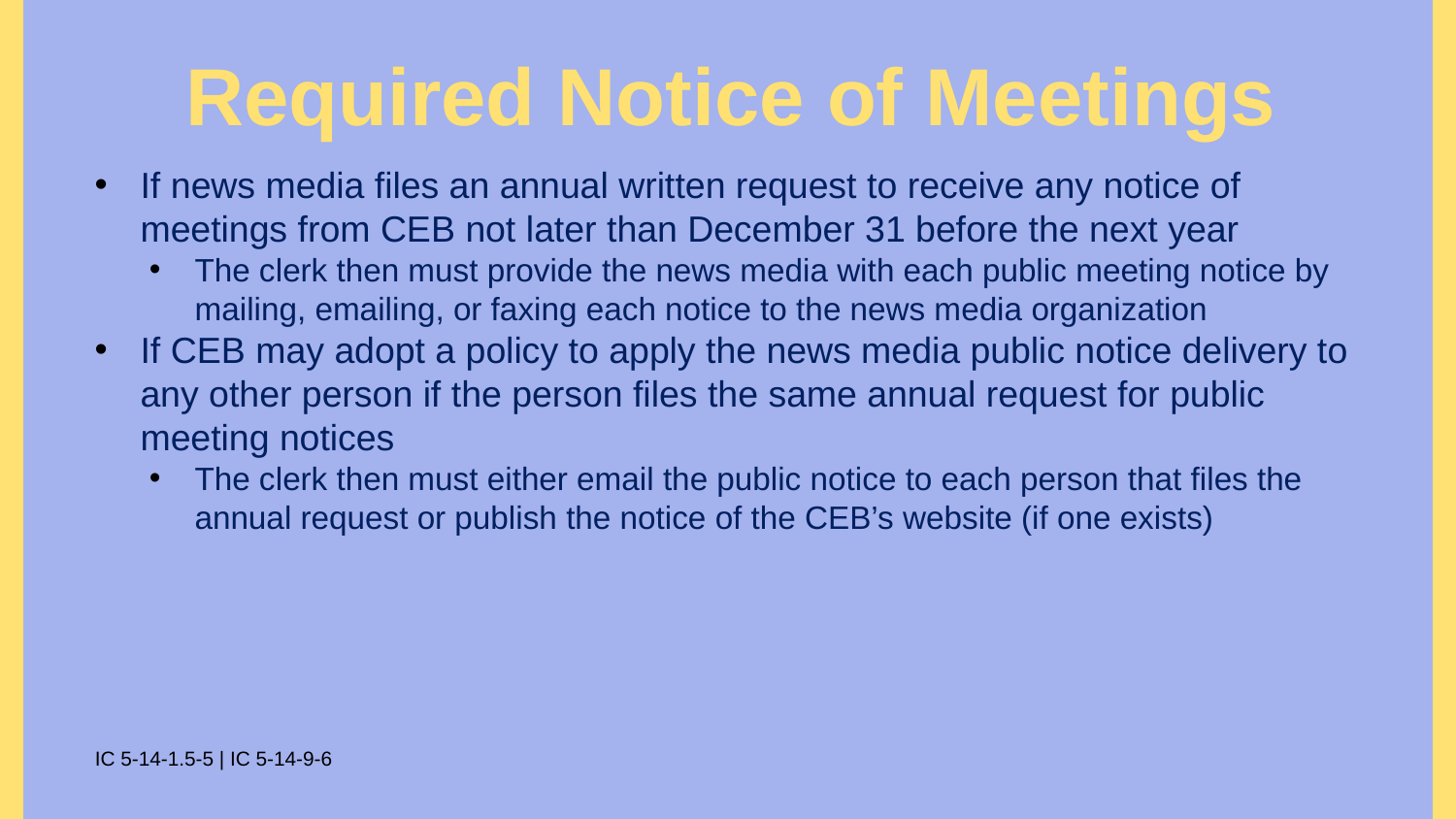

Required Notice of Meetings
If news media files an annual written request to receive any notice of meetings from CEB not later than December 31 before the next year
The clerk then must provide the news media with each public meeting notice by mailing, emailing, or faxing each notice to the news media organization
If CEB may adopt a policy to apply the news media public notice delivery to any other person if the person files the same annual request for public meeting notices
The clerk then must either email the public notice to each person that files the annual request or publish the notice of the CEB’s website (if one exists)
IC 5-14-1.5-5 | IC 5-14-9-6